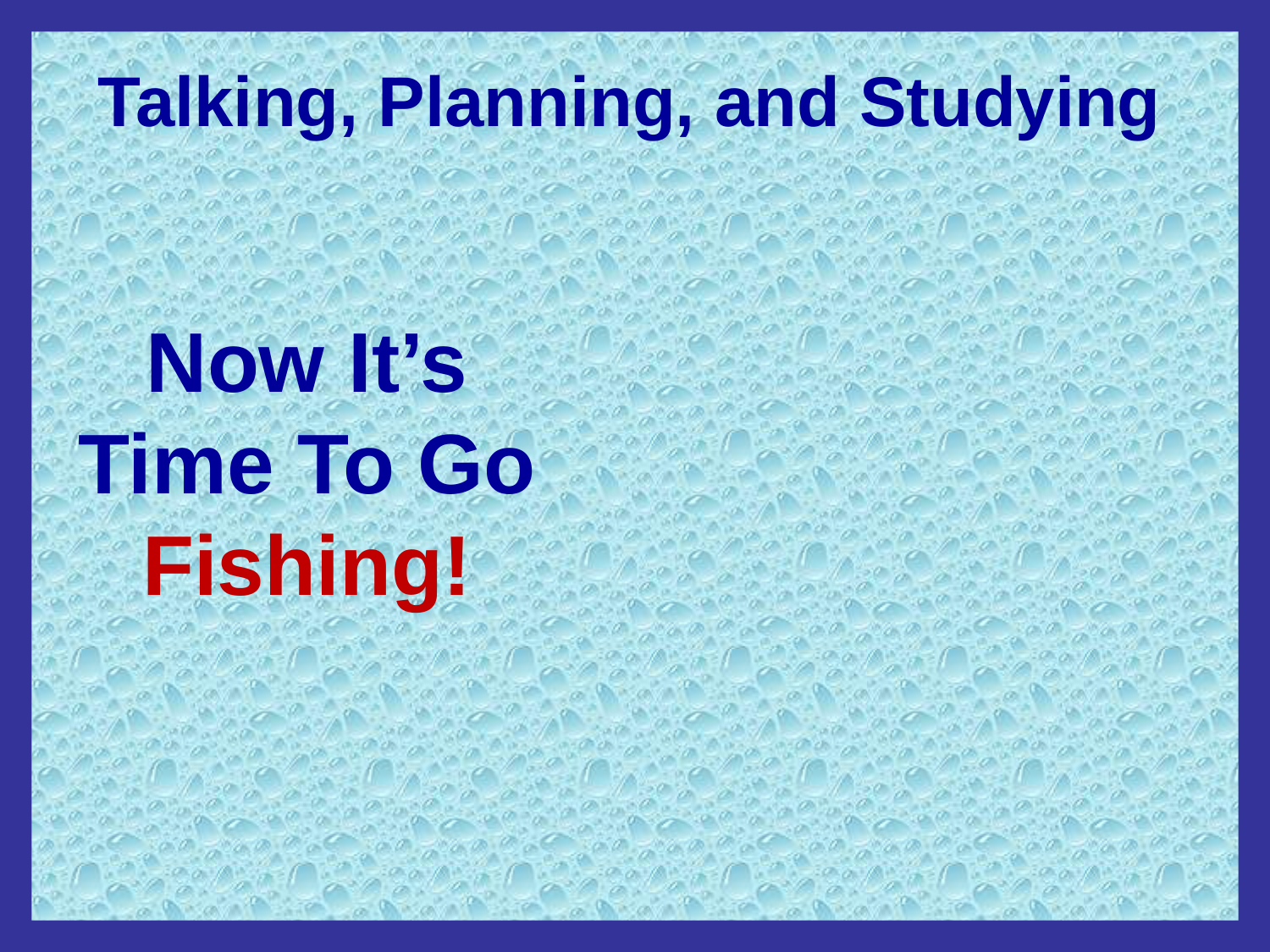

Talking, Planning, and Studying
# Now It’s Time To Go Fishing!